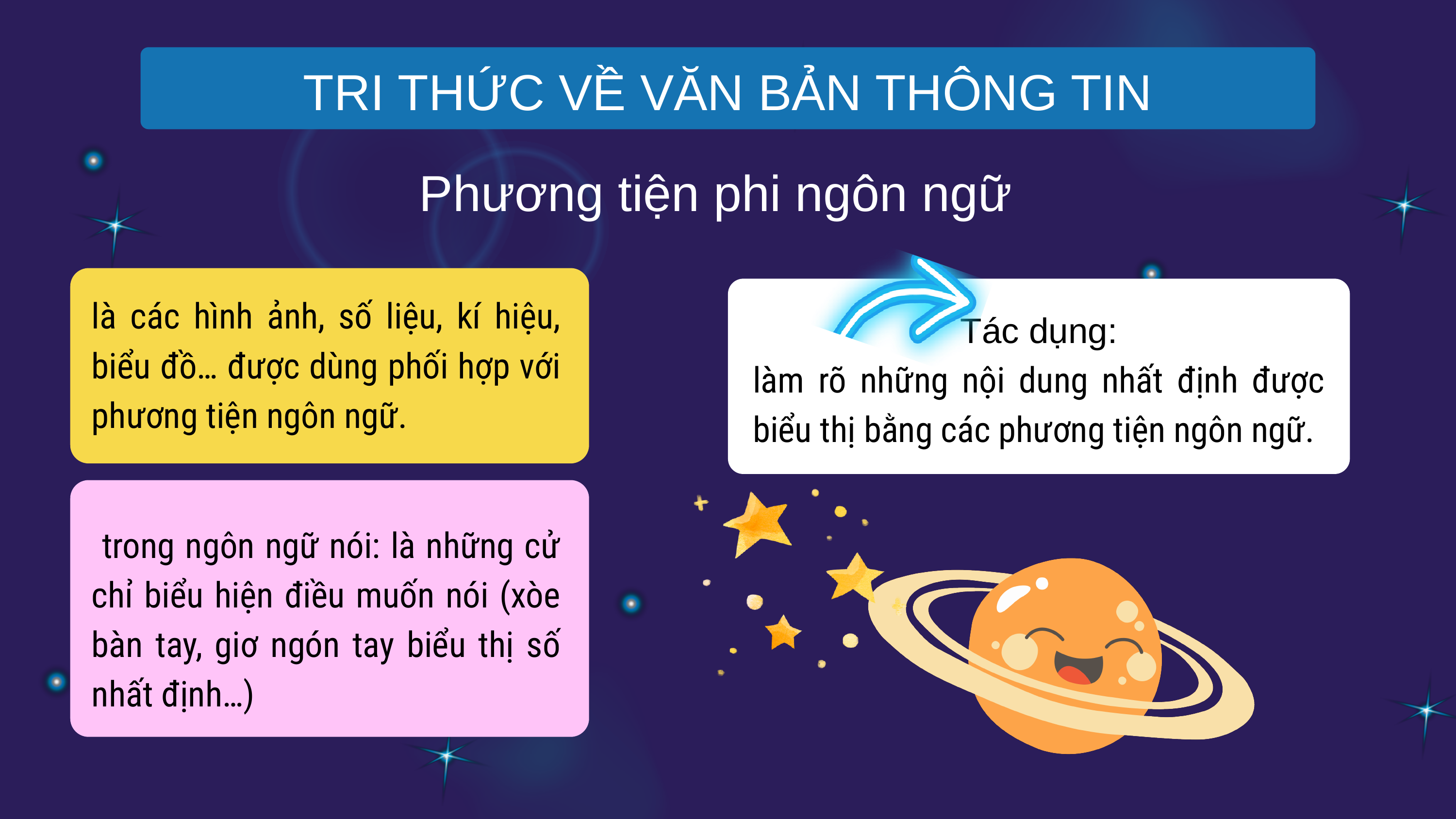

TRI THỨC VỀ VĂN BẢN THÔNG TIN

Phương tiện phi ngôn ngữ

là các hình ảnh, số liệu, kí hiệu, biểu đồ… được dùng phối hợp với phương tiện ngôn ngữ.
Tác dụng:
làm rõ những nội dung nhất định được biểu thị bằng các phương tiện ngôn ngữ.

 trong ngôn ngữ nói: là những cử chỉ biểu hiện điều muốn nói (xòe bàn tay, giơ ngón tay biểu thị số nhất định…)